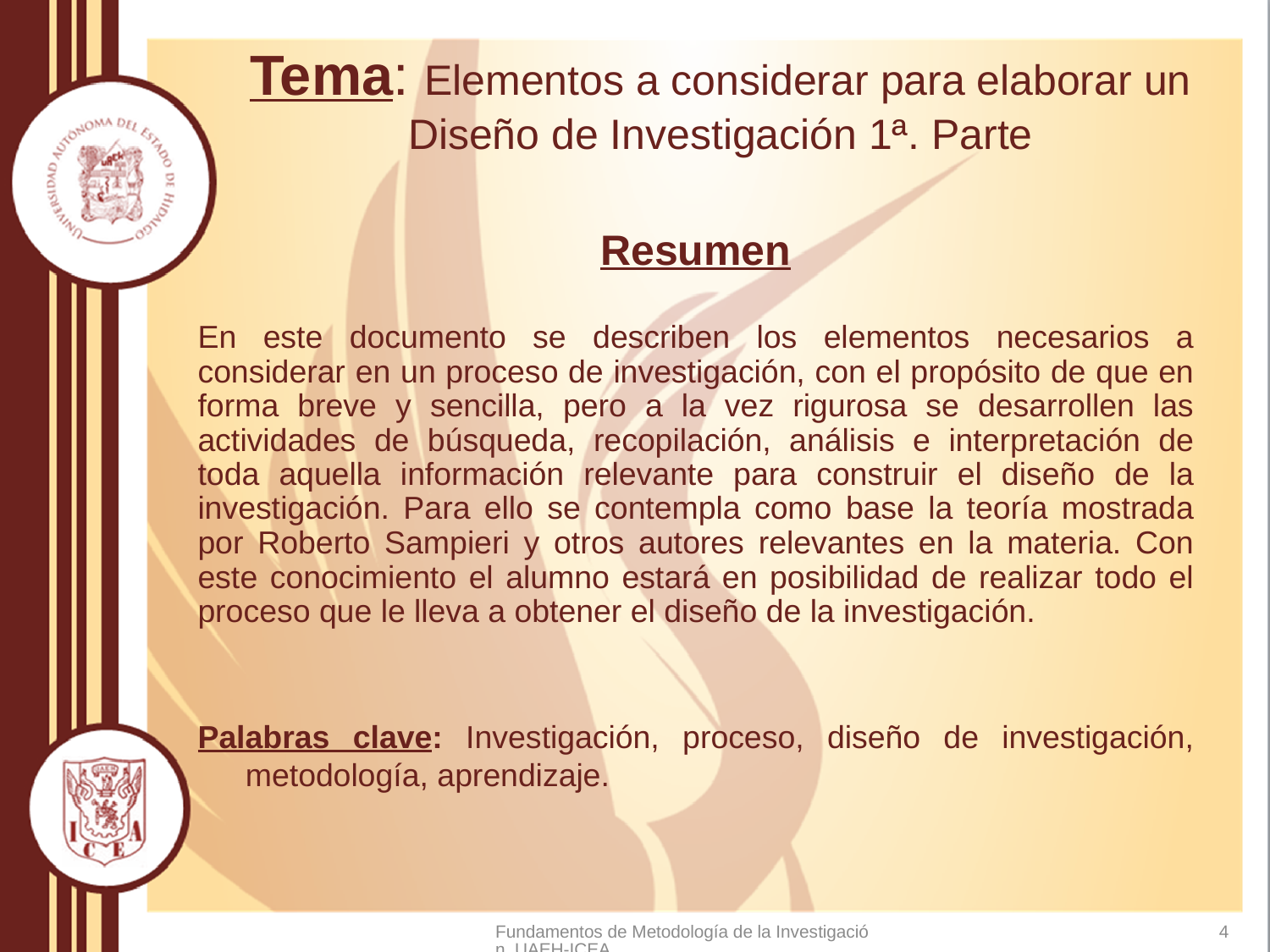

# Tema: Elementos a considerar para elaborar un Diseño de Investigación 1ª. Parte
Resumen

En este documento se describen los elementos necesarios a considerar en un proceso de investigación, con el propósito de que en forma breve y sencilla, pero a la vez rigurosa se desarrollen las actividades de búsqueda, recopilación, análisis e interpretación de toda aquella información relevante para construir el diseño de la investigación. Para ello se contempla como base la teoría mostrada por Roberto Sampieri y otros autores relevantes en la materia. Con este conocimiento el alumno estará en posibilidad de realizar todo el proceso que le lleva a obtener el diseño de la investigación.

Palabras clave: Investigación, proceso, diseño de investigación, metodología, aprendizaje.
Fundamentos de Metodología de la Investigación  UAEH-ICEA
4